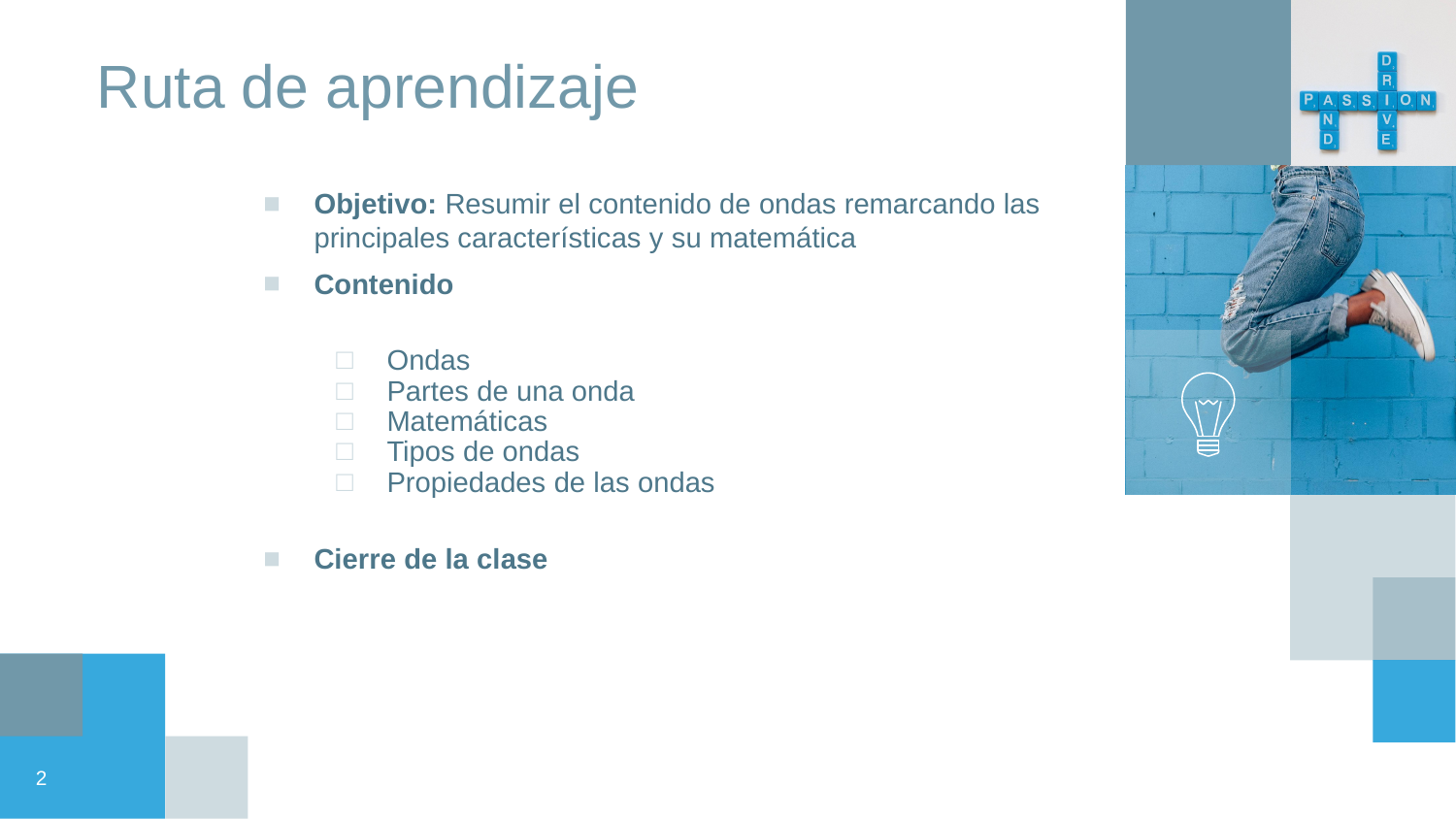

# Ruta de aprendizaje
Objetivo: Resumir el contenido de ondas remarcando las principales características y su matemática
Contenido

Ondas
Partes de una onda
Matemáticas
Tipos de ondas
Propiedades de las ondas

Cierre de la clase
2